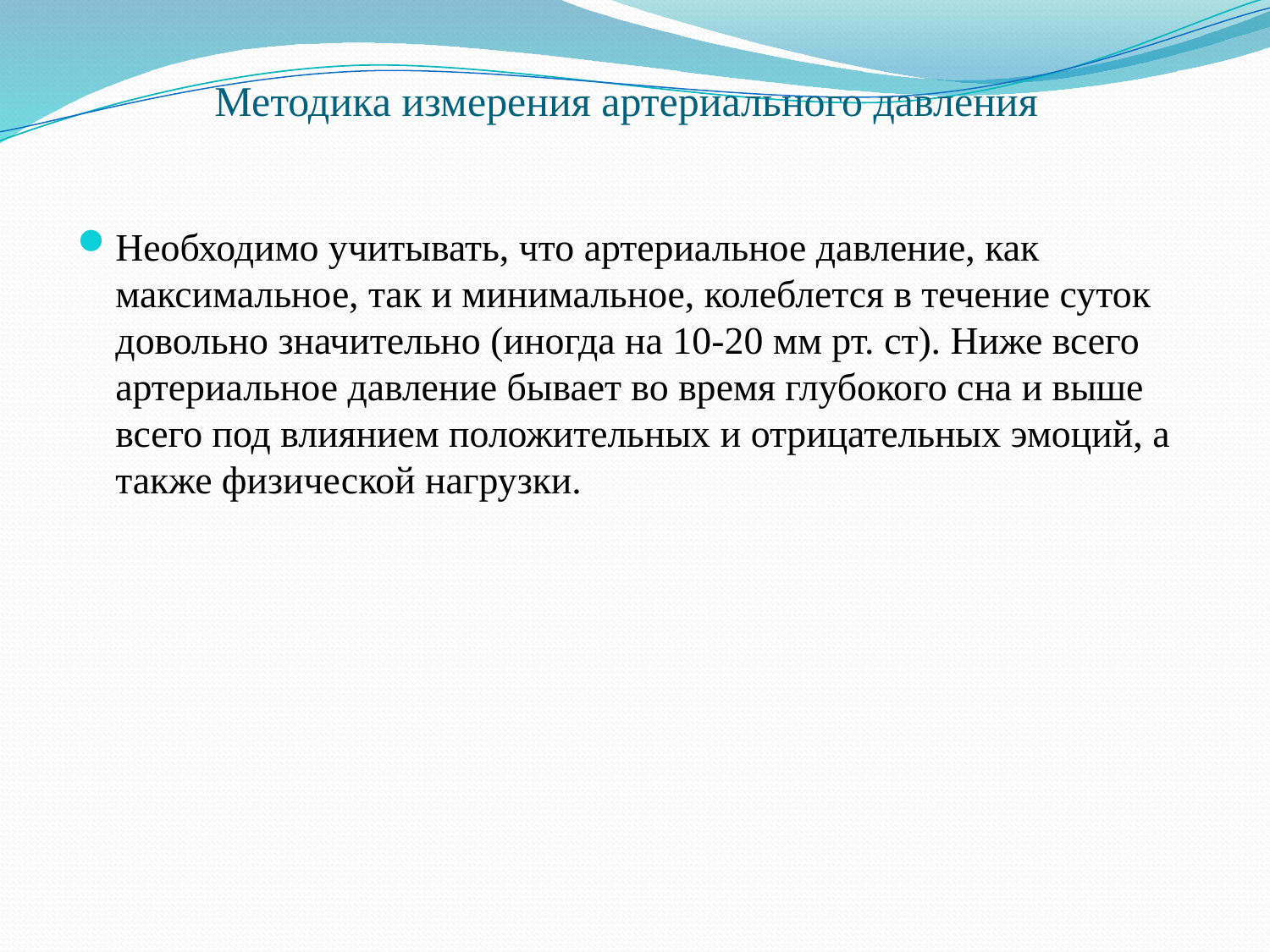

# Методика измерения артериального давления
Необходимо учитывать, что артериальное давление, как максимальное, так и минимальное, колеблется в течение суток довольно значительно (иногда на 10-20 мм рт. ст). Ниже всего артериальное давление бывает во время глубокого сна и выше всего под влиянием положительных и отрицательных эмоций, а также физической нагрузки.